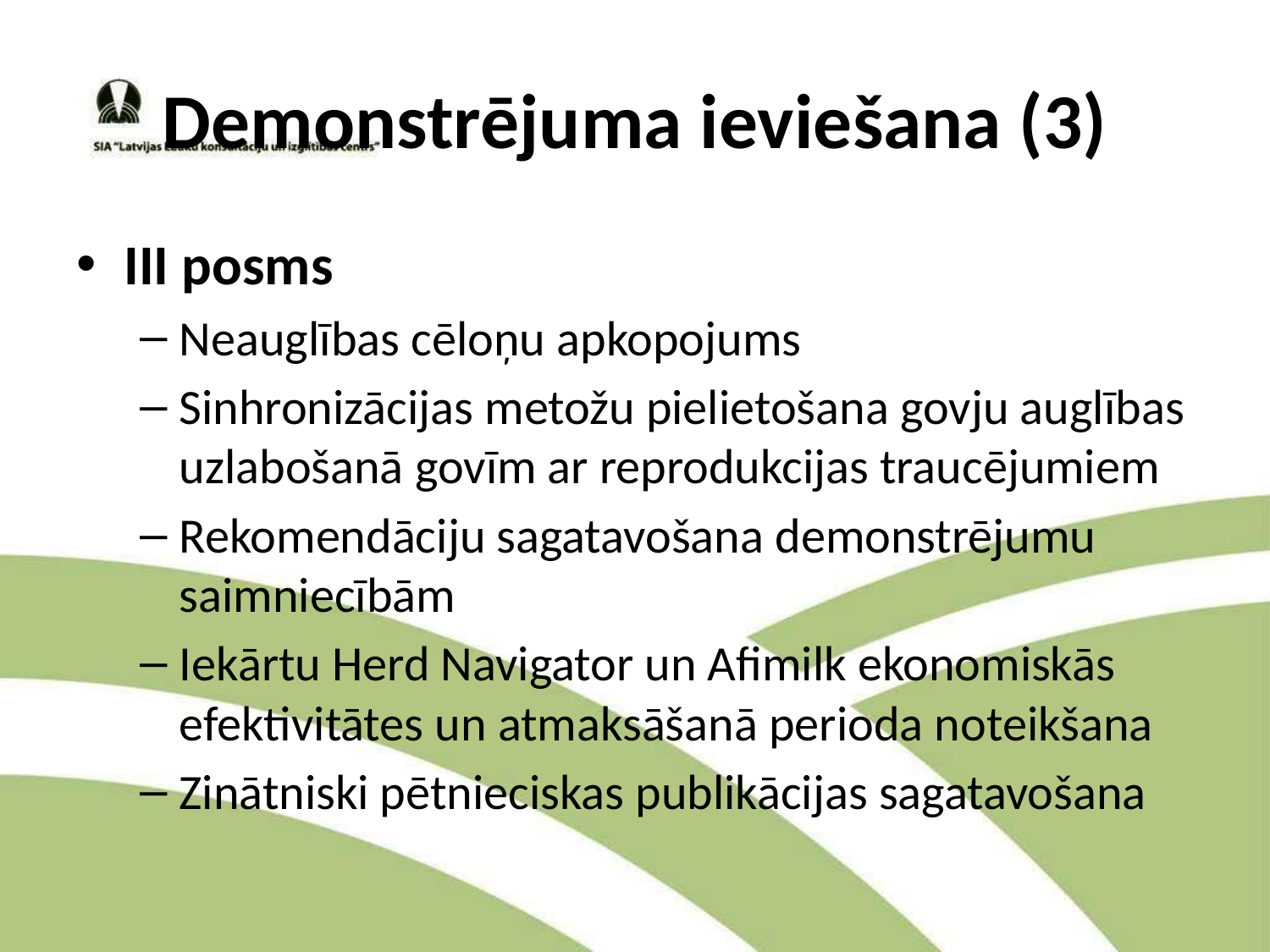

# Demonstrējuma ieviešana (3)
III posms
Neauglības cēloņu apkopojums
Sinhronizācijas metožu pielietošana govju auglības uzlabošanā govīm ar reprodukcijas traucējumiem
Rekomendāciju sagatavošana demonstrējumu saimniecībām
Iekārtu Herd Navigator un Afimilk ekonomiskās efektivitātes un atmaksāšanā perioda noteikšana
Zinātniski pētnieciskas publikācijas sagatavošana